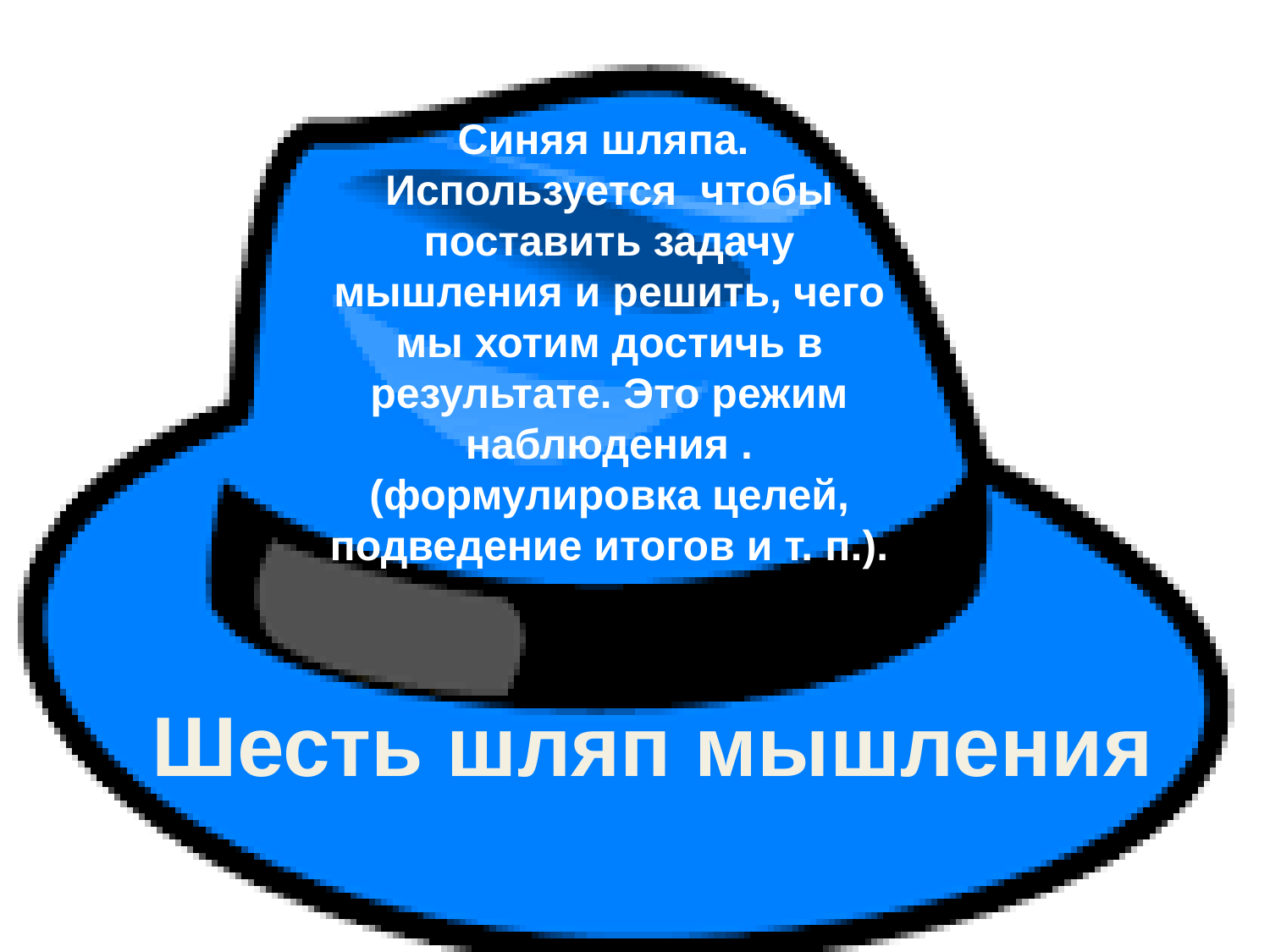

Синяя шляпа.
Используется  чтобы поставить задачу мышления и решить, чего мы хотим достичь в результате. Это режим наблюдения .(формулировка целей, подведение итогов и т. п.).
Шесть шляп мышления